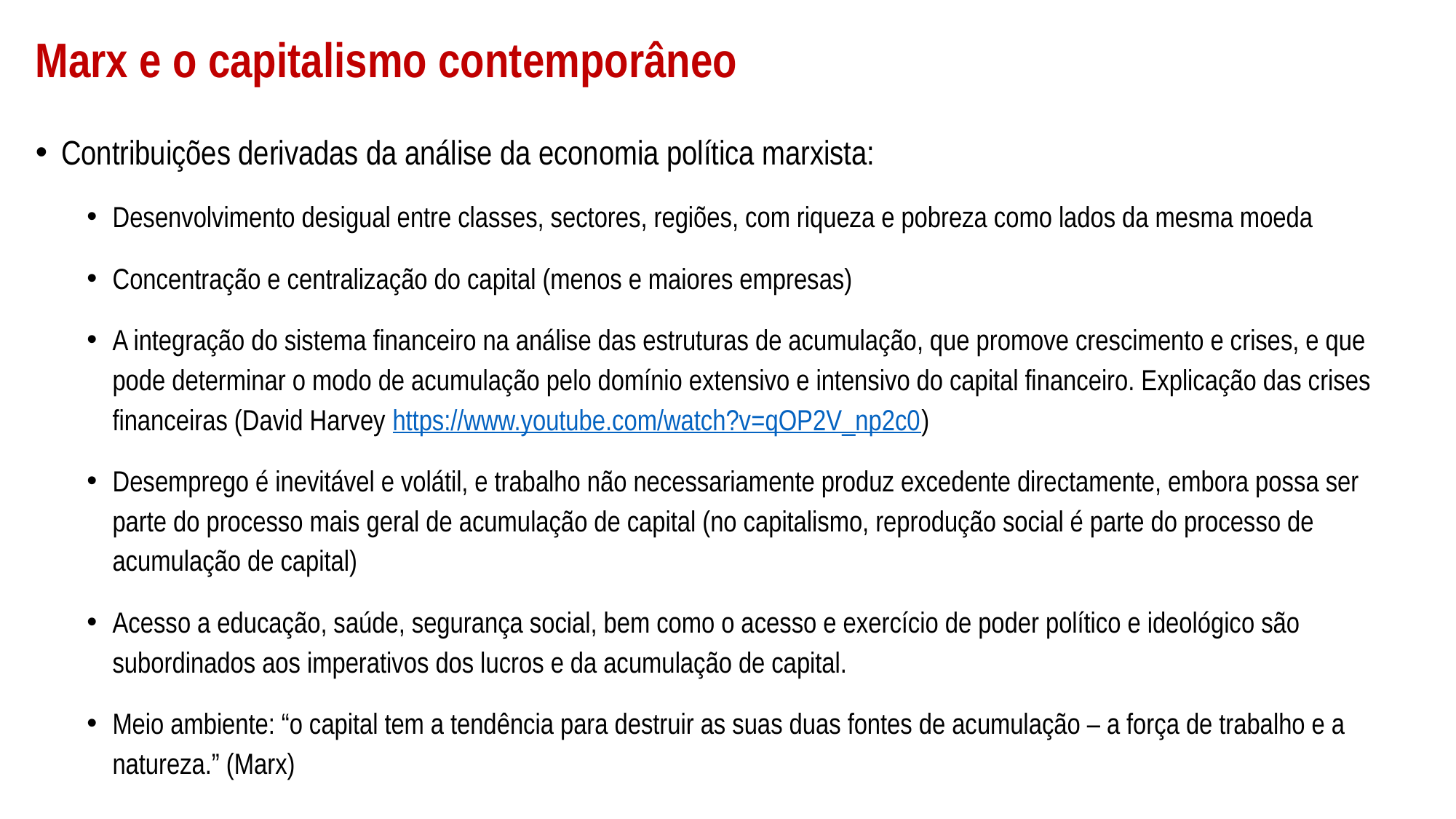

# Marx e o capitalismo contemporâneo
Contribuições derivadas da análise da economia política marxista:
Desenvolvimento desigual entre classes, sectores, regiões, com riqueza e pobreza como lados da mesma moeda
Concentração e centralização do capital (menos e maiores empresas)
A integração do sistema financeiro na análise das estruturas de acumulação, que promove crescimento e crises, e que pode determinar o modo de acumulação pelo domínio extensivo e intensivo do capital financeiro. Explicação das crises financeiras (David Harvey https://www.youtube.com/watch?v=qOP2V_np2c0)
Desemprego é inevitável e volátil, e trabalho não necessariamente produz excedente directamente, embora possa ser parte do processo mais geral de acumulação de capital (no capitalismo, reprodução social é parte do processo de acumulação de capital)
Acesso a educação, saúde, segurança social, bem como o acesso e exercício de poder político e ideológico são subordinados aos imperativos dos lucros e da acumulação de capital.
Meio ambiente: “o capital tem a tendência para destruir as suas duas fontes de acumulação – a força de trabalho e a natureza.” (Marx)